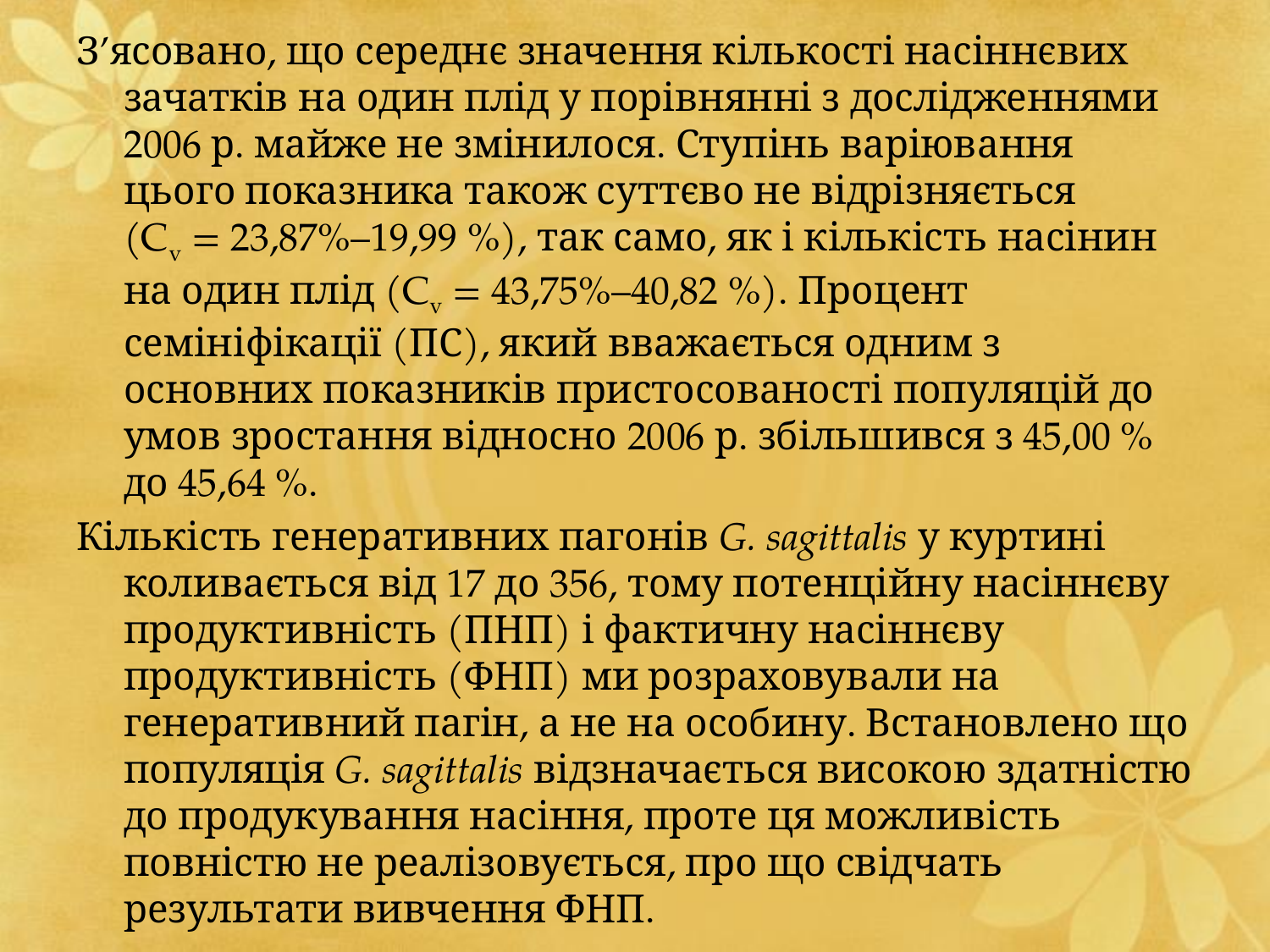

З’ясовано, що середнє значення кількості насіннєвих зачатків на один плід у порівнянні з дослідженнями 2006 р. майже не змінилося. Ступінь варіювання цього показника також суттєво не відрізняється (Cv = 23,87%–19,99 %), так само, як і кількість насінин на один плід (Cv = 43,75%–40,82 %). Процент семініфікації (ПС), який вважається одним з основних показників пристосованості популяцій до умов зростання відносно 2006 р. збільшився з 45,00 % до 45,64 %.
Кількість генеративних пагонів G. sagittalis у куртині коливається від 17 до 356, тому потенційну насіннєву продуктивність (ПНП) і фактичну насіннєву продуктивність (ФНП) ми розраховували на генеративний пагін, а не на особину. Встановлено що популяція G. sagittalis відзначається високою здатністю до продукування насіння, проте ця можливість повністю не реалізовується, про що свідчать результати вивчення ФНП.